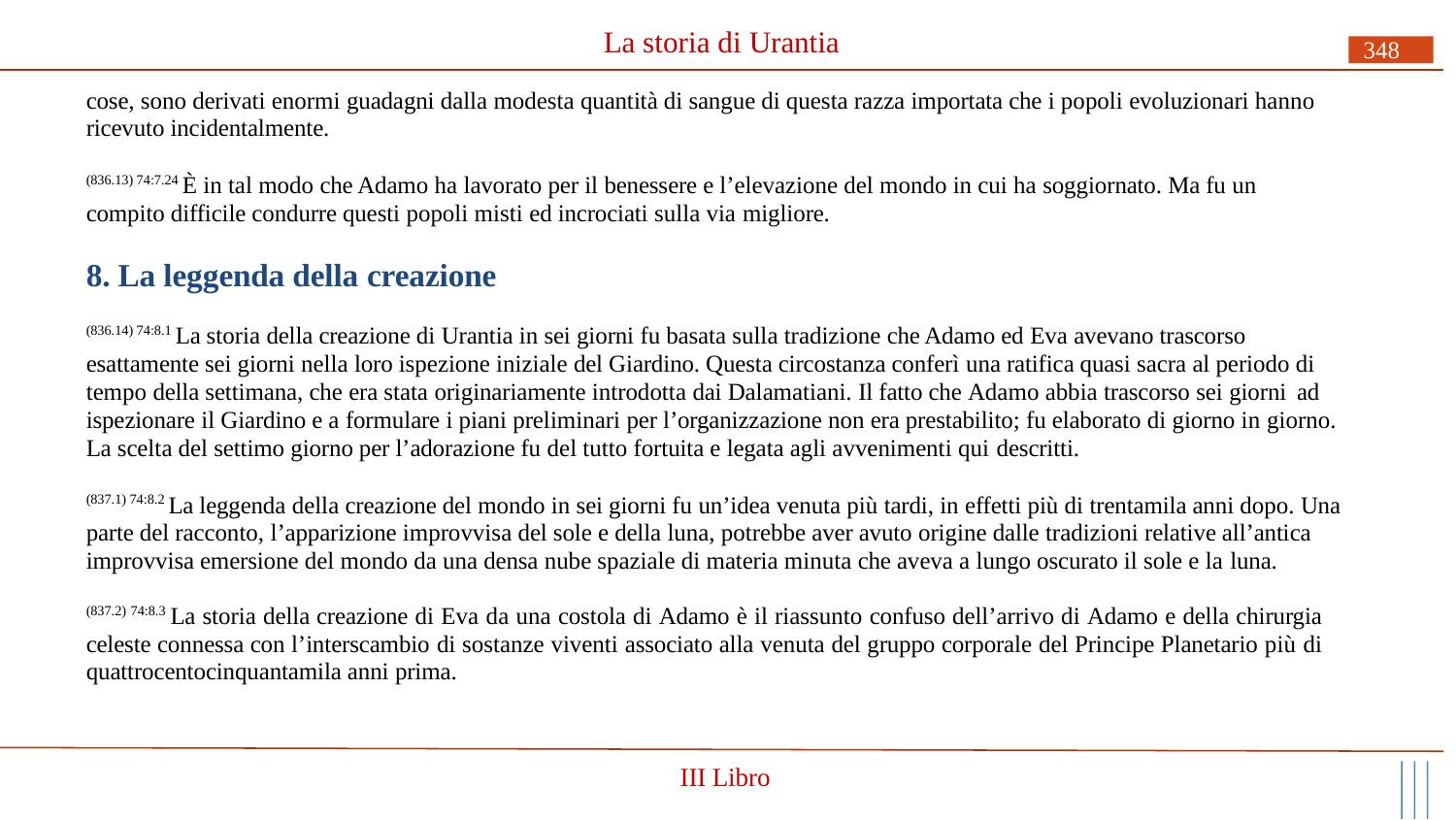

# La storia di Urantia
348

cose, sono derivati enormi guadagni dalla modesta quantità di sangue di questa razza importata che i popoli evoluzionari hanno  ricevuto incidentalmente.

(836.13) 74:7.24 È in tal modo che Adamo ha lavorato per il benessere e l’elevazione del mondo in cui ha soggiornato. Ma fu un  compito difficile condurre questi popoli misti ed incrociati sulla via migliore.

8. La leggenda della creazione
(836.14) 74:8.1 La storia della creazione di Urantia in sei giorni fu basata sulla tradizione che Adamo ed Eva avevano trascorso  esattamente sei giorni nella loro ispezione iniziale del Giardino. Questa circostanza conferì una ratifica quasi sacra al periodo di  tempo della settimana, che era stata originariamente introdotta dai Dalamatiani. Il fatto che Adamo abbia trascorso sei giorni ad
ispezionare il Giardino e a formulare i piani preliminari per l’organizzazione non era prestabilito; fu elaborato di giorno in giorno.  La scelta del settimo giorno per l’adorazione fu del tutto fortuita e legata agli avvenimenti qui descritti.

(837.1) 74:8.2 La leggenda della creazione del mondo in sei giorni fu un’idea venuta più tardi, in effetti più di trentamila anni dopo. Una  parte del racconto, l’apparizione improvvisa del sole e della luna, potrebbe aver avuto origine dalle tradizioni relative all’antica  improvvisa emersione del mondo da una densa nube spaziale di materia minuta che aveva a lungo oscurato il sole e la luna.

(837.2) 74:8.3 La storia della creazione di Eva da una costola di Adamo è il riassunto confuso dell’arrivo di Adamo e della chirurgia  celeste connessa con l’interscambio di sostanze viventi associato alla venuta del gruppo corporale del Principe Planetario più di  quattrocentocinquantamila anni prima.

III Libro